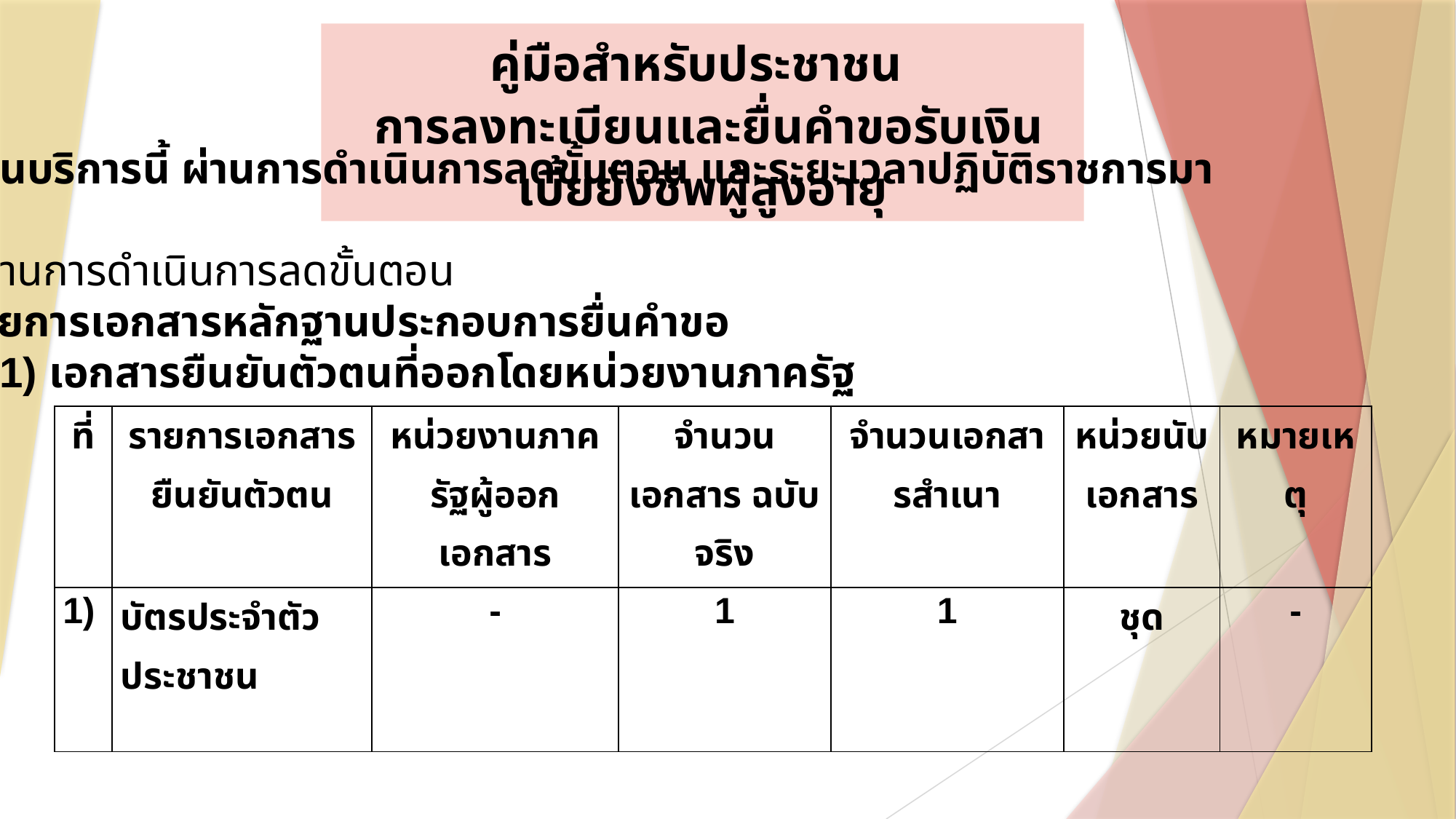

คู่มือสำหรับประชาชน
 การลงทะเบียนและยื่นคำขอรับเงินเบี้ยยังชีพผู้สูงอายุ
14. งานบริการนี้ ผ่านการดำเนินการลดขั้นตอน และระยะเวลาปฏิบัติราชการมาแล้ว
ยังไม่ผ่านการดำเนินการลดขั้นตอน
15. รายการเอกสารหลักฐานประกอบการยื่นคำขอ
	15.1) เอกสารยืนยันตัวตนที่ออกโดยหน่วยงานภาครัฐ
| ที่ | รายการเอกสารยืนยันตัวตน | หน่วยงานภาครัฐผู้ออกเอกสาร | จำนวนเอกสาร ฉบับจริง | จำนวนเอกสารสําเนา | หน่วยนับเอกสาร | หมายเหตุ |
| --- | --- | --- | --- | --- | --- | --- |
| 1) | บัตรประจำตัวประชาชน | - | 1 | 1 | ชุด | - |